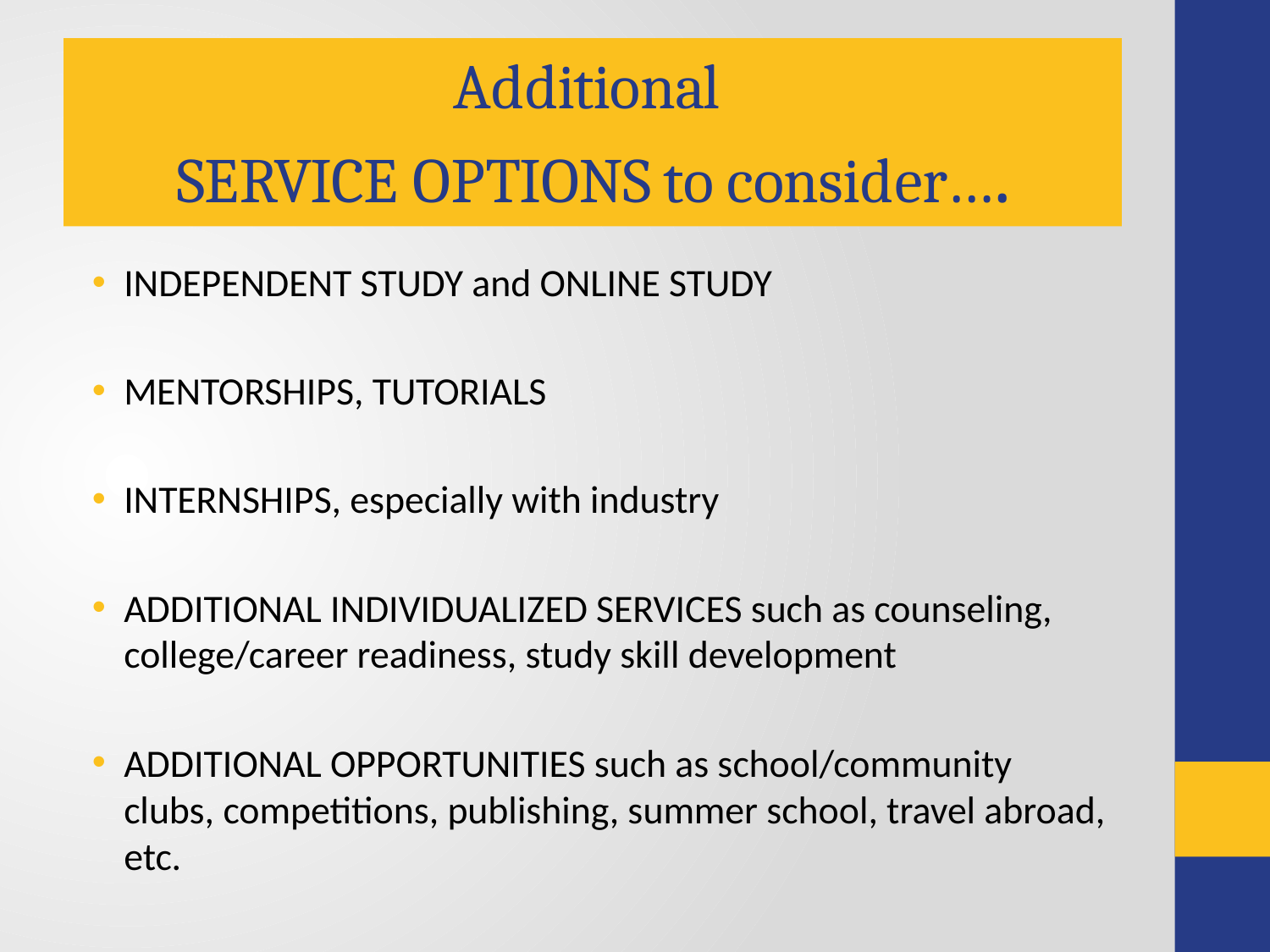

# Additional SERVICE OPTIONS to consider….
INDEPENDENT STUDY and ONLINE STUDY

MENTORSHIPS, TUTORIALS

INTERNSHIPS, especially with industry

ADDITIONAL INDIVIDUALIZED SERVICES such as counseling, college/career readiness, study skill development

ADDITIONAL OPPORTUNITIES such as school/community clubs, competitions, publishing, summer school, travel abroad, etc.